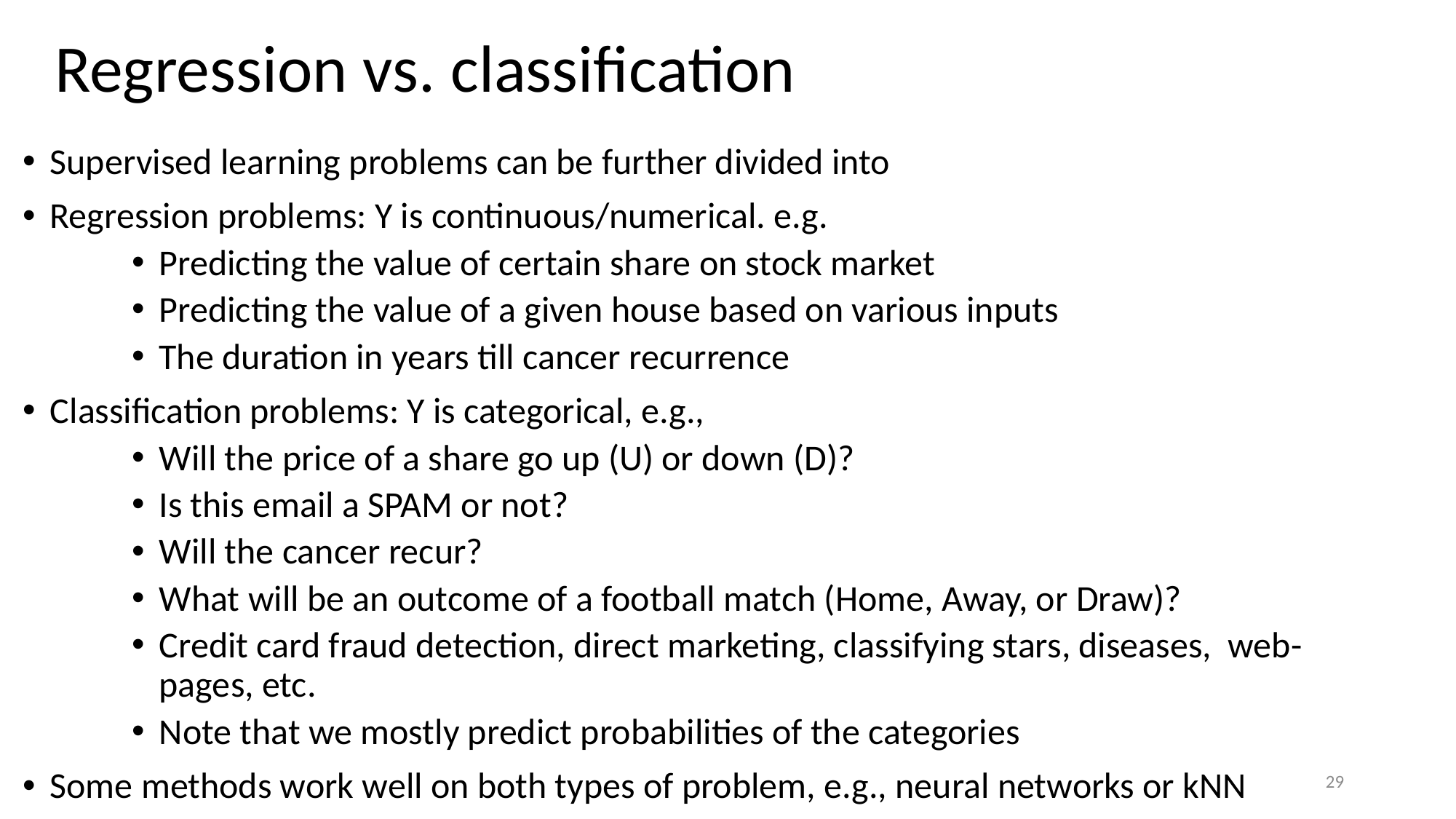

# Regression vs. classification
Supervised learning problems can be further divided into
Regression problems: Y is continuous/numerical. e.g.
Predicting the value of certain share on stock market
Predicting the value of a given house based on various inputs
The duration in years till cancer recurrence
Classification problems: Y is categorical, e.g.,
Will the price of a share go up (U) or down (D)?
Is this email a SPAM or not?
Will the cancer recur?
What will be an outcome of a football match (Home, Away, or Draw)?
Credit card fraud detection, direct marketing, classifying stars, diseases,  web-pages, etc.
Note that we mostly predict probabilities of the categories
Some methods work well on both types of problem, e.g., neural networks or kNN

29